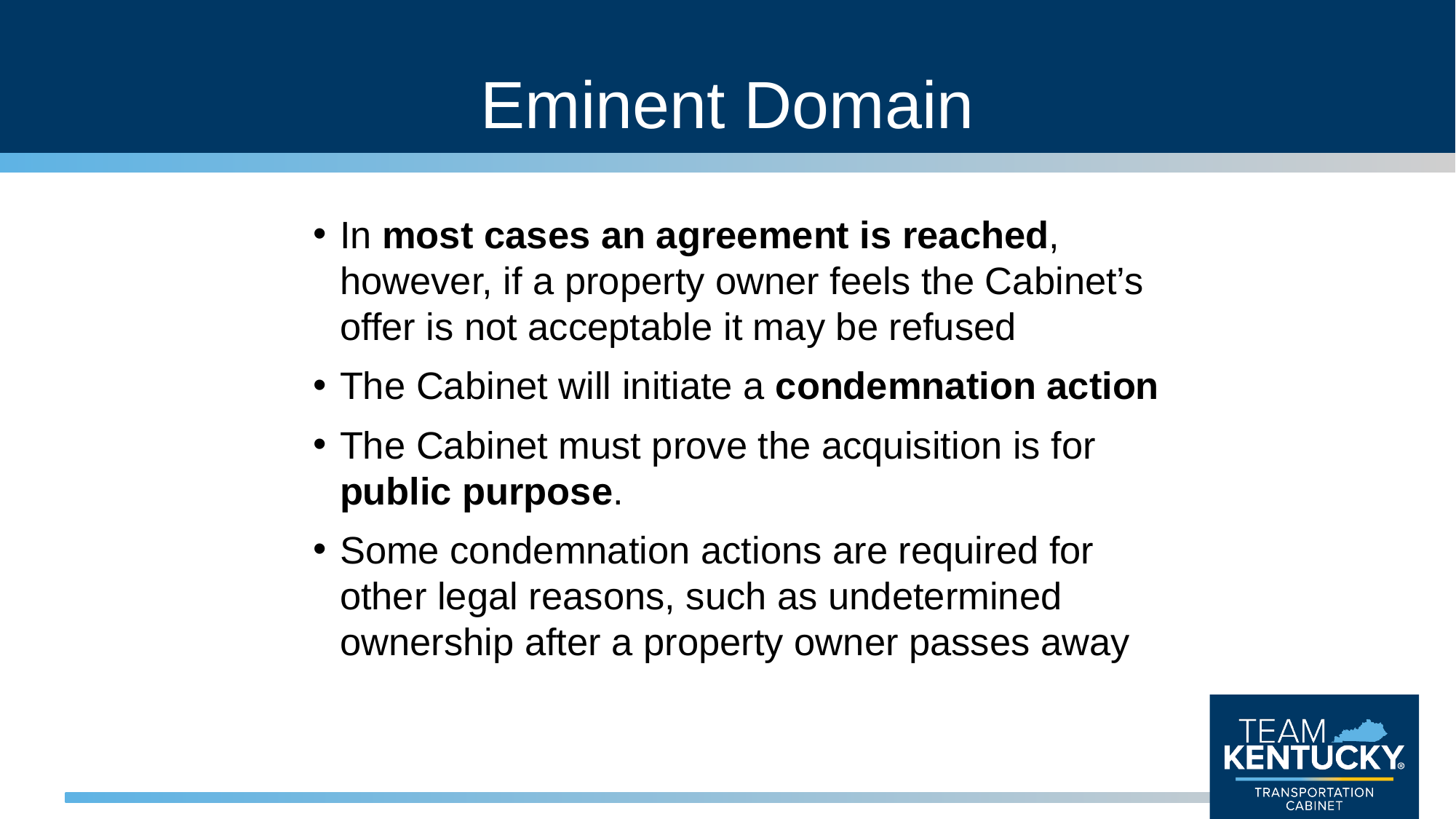

# Eminent Domain
In most cases an agreement is reached, however, if a property owner feels the Cabinet’s offer is not acceptable it may be refused
The Cabinet will initiate a condemnation action
The Cabinet must prove the acquisition is for public purpose.
Some condemnation actions are required for other legal reasons, such as undetermined ownership after a property owner passes away